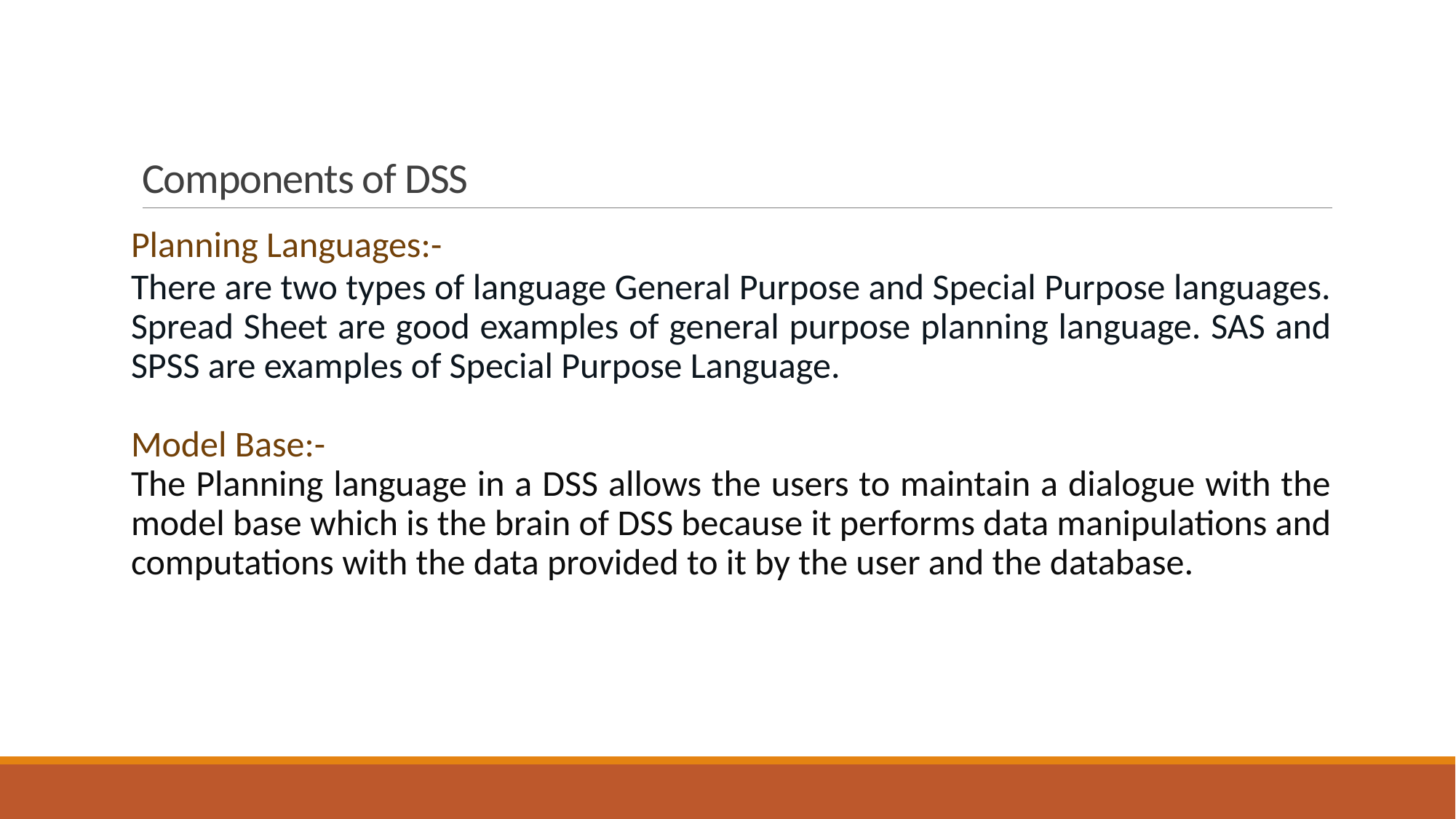

# Components of DSS
Planning Languages:-
There are two types of language General Purpose and Special Purpose languages. Spread Sheet are good examples of general purpose planning language. SAS and SPSS are examples of Special Purpose Language.

Model Base:-
The Planning language in a DSS allows the users to maintain a dialogue with the model base which is the brain of DSS because it performs data manipulations and computations with the data provided to it by the user and the database.